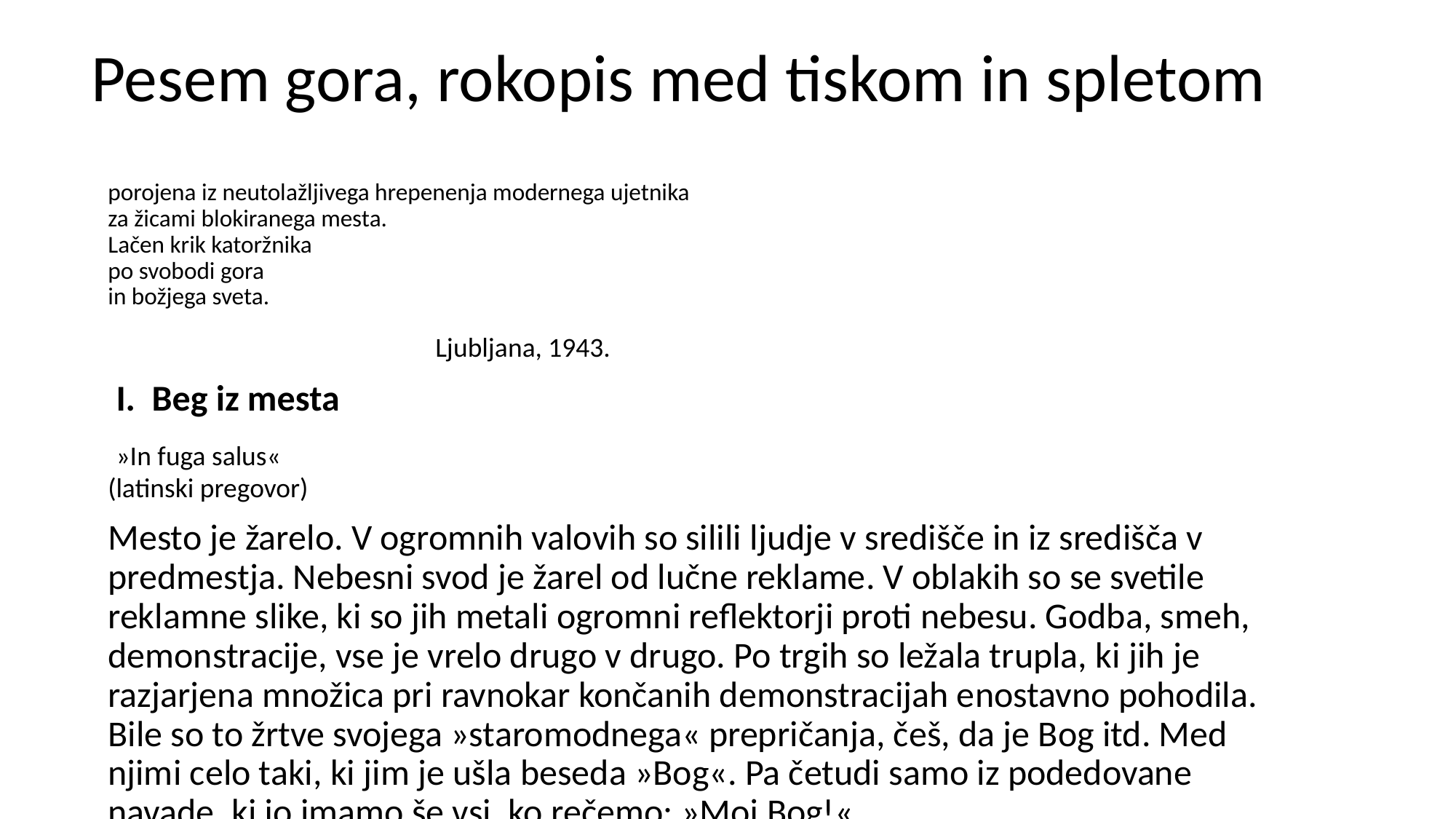

# Pesem gora, rokopis med tiskom in spletom
porojena iz neutolažljivega hrepenenja modernega ujetnika
za žicami blokiranega mesta.
Lačen krik katoržnika
po svobodi gora
in božjega sveta.
			Ljubljana, 1943.
 I.  Beg iz mesta
 »In fuga salus«
(latinski pregovor)
Mesto je žarelo. V ogromnih valovih so silili ljudje v središče in iz središča v predmestja. Nebesni svod je žarel od lučne reklame. V oblakih so se svetile reklamne slike, ki so jih metali ogromni reflektorji proti nebesu. Godba, smeh, demonstracije, vse je vrelo drugo v drugo. Po trgih so ležala trupla, ki jih je razjarjena množica pri ravnokar končanih demonstracijah enostavno pohodila. Bile so to žrtve svojega »staromodnega« prepričanja, češ, da je Bog itd. Med njimi celo taki, ki jim je ušla beseda »Bog«. Pa četudi samo iz podedovane navade, ki jo imamo še vsi, ko rečemo: »Moj Bog!«